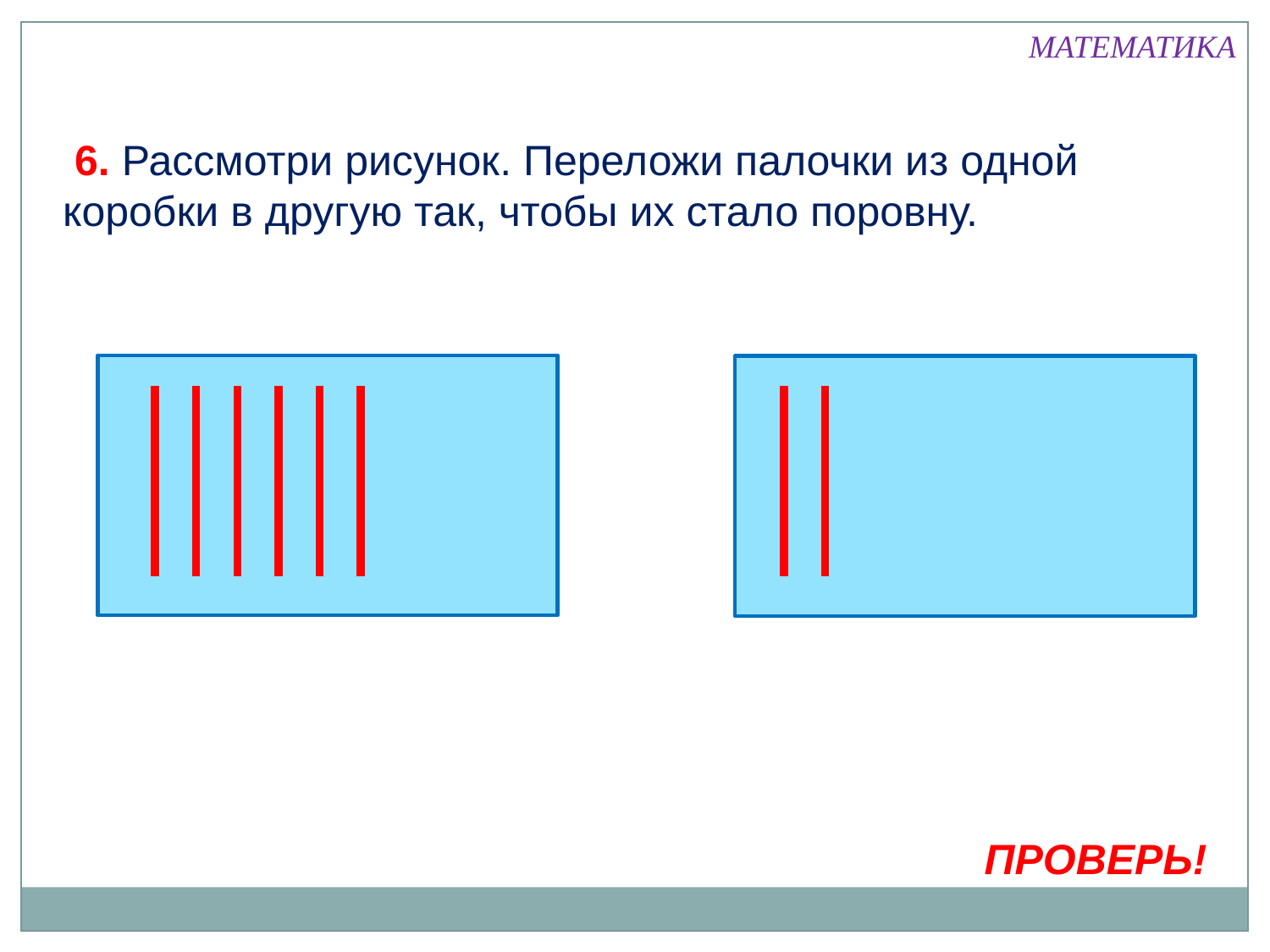

МАТЕМАТИКА
 6. Рассмотри рисунок. Переложи палочки из одной коробки в другую так, чтобы их стало поровну.

ПРОВЕРЬ!